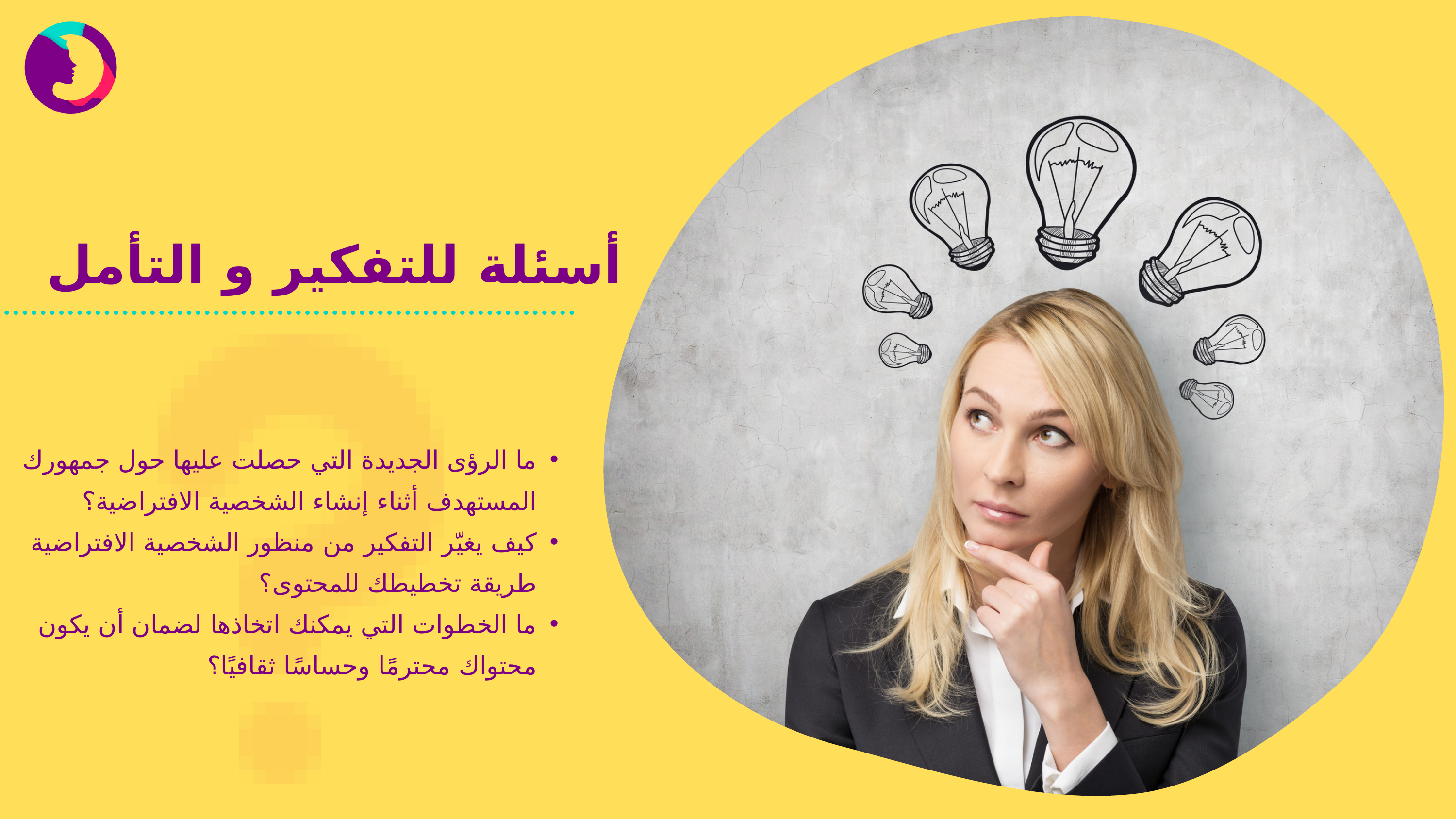

أسئلة للتفكير و التأمل

ما الرؤى الجديدة التي حصلت عليها حول جمهورك المستهدف أثناء إنشاء الشخصية الافتراضية؟
كيف يغيّر التفكير من منظور الشخصية الافتراضية طريقة تخطيطك للمحتوى؟
ما الخطوات التي يمكنك اتخاذها لضمان أن يكون محتواك محترمًا وحساسًا ثقافيًا؟